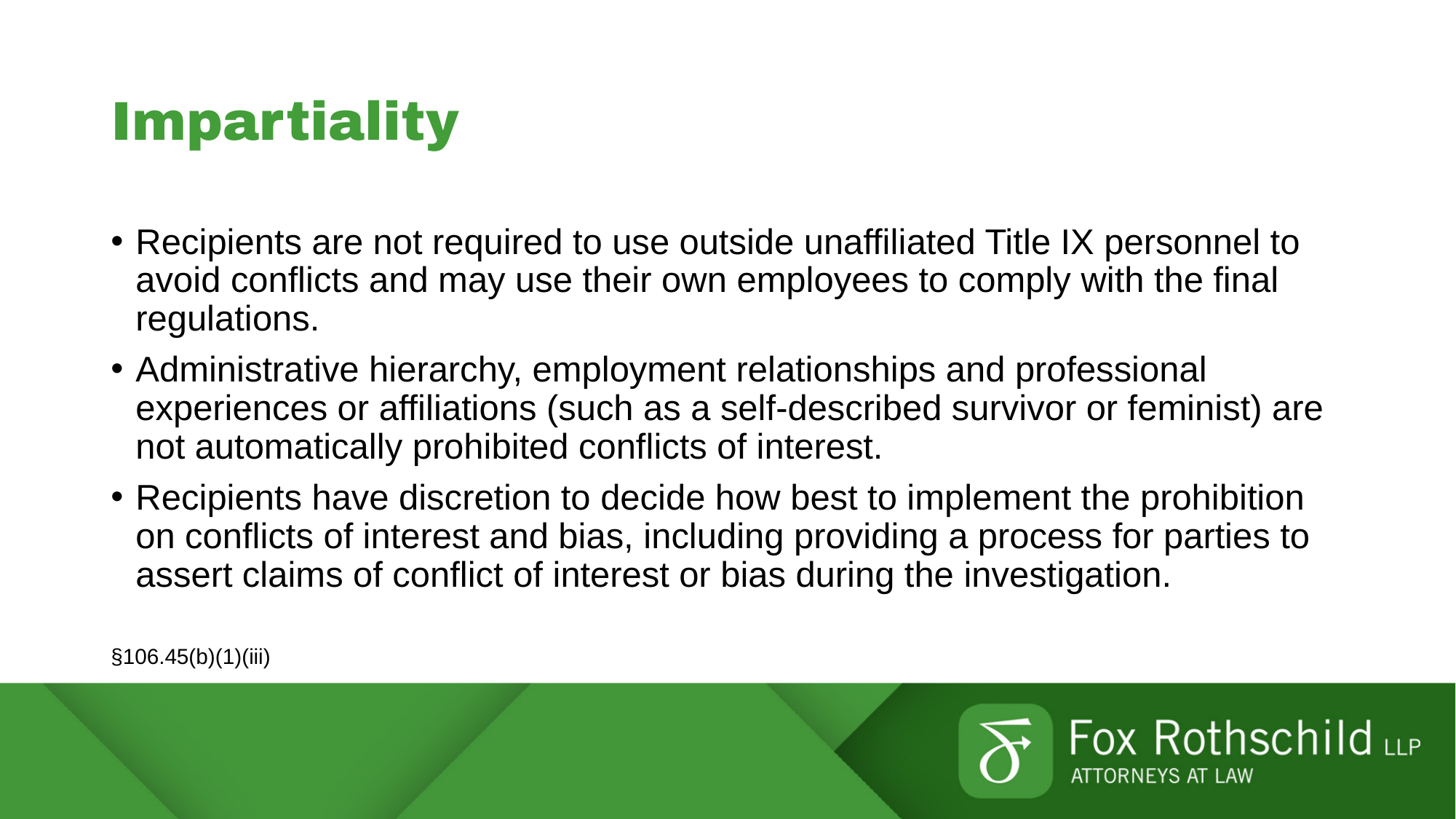

# Impartiality
Recipients are not required to use outside unaffiliated Title IX personnel to avoid conflicts and may use their own employees to comply with the final regulations.
Administrative hierarchy, employment relationships and professional experiences or affiliations (such as a self-described survivor or feminist) are not automatically prohibited conflicts of interest.
Recipients have discretion to decide how best to implement the prohibition on conflicts of interest and bias, including providing a process for parties to assert claims of conflict of interest or bias during the investigation.

§106.45(b)(1)(iii)